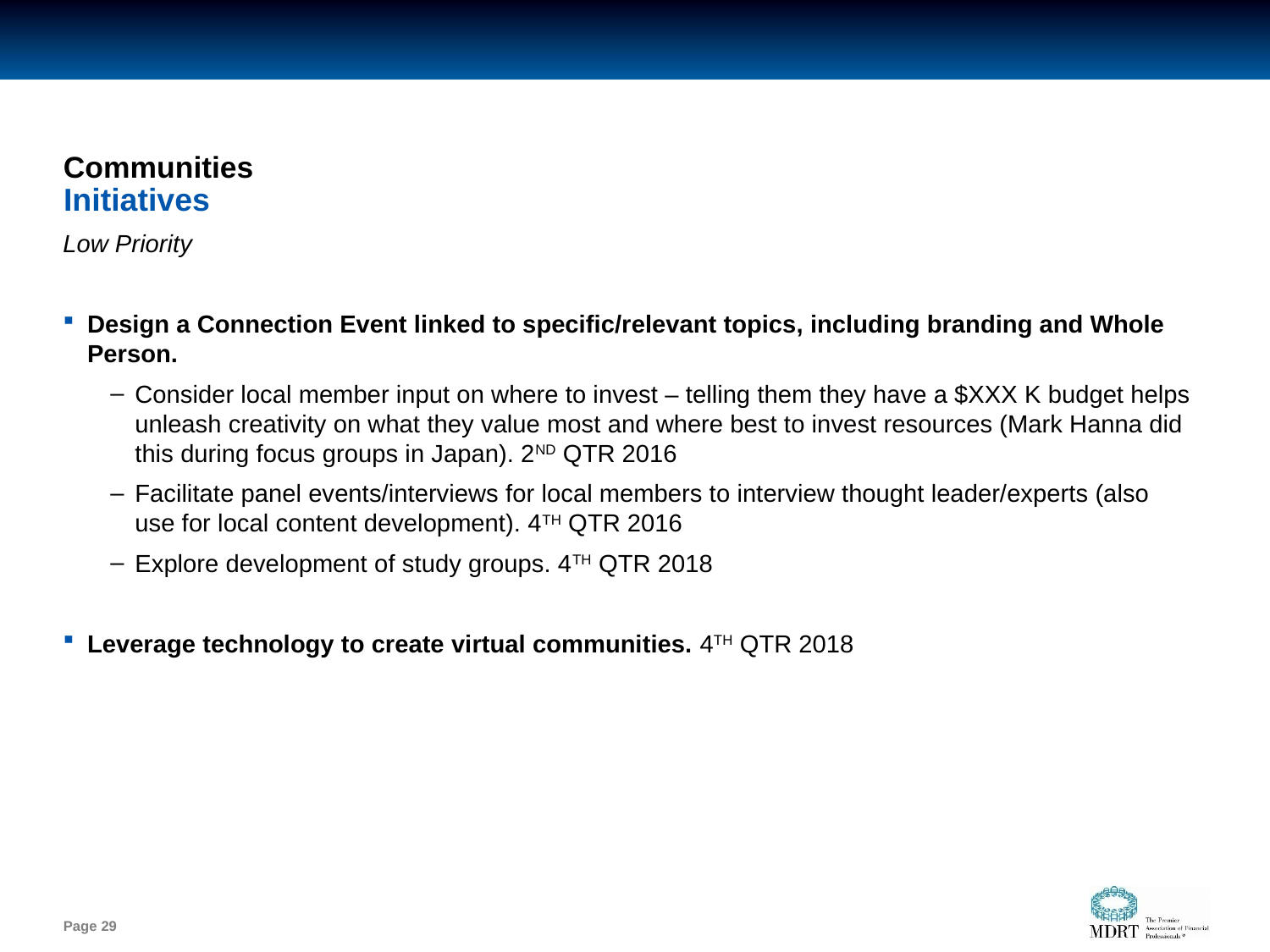

# Communities
Initiatives
Low Priority

Design a Connection Event linked to specific/relevant topics, including branding and Whole Person.
Consider local member input on where to invest – telling them they have a $XXX K budget helps unleash creativity on what they value most and where best to invest resources (Mark Hanna did this during focus groups in Japan). 2ND QTR 2016
Facilitate panel events/interviews for local members to interview thought leader/experts (also use for local content development). 4TH QTR 2016
Explore development of study groups. 4TH QTR 2018

Leverage technology to create virtual communities. 4TH QTR 2018